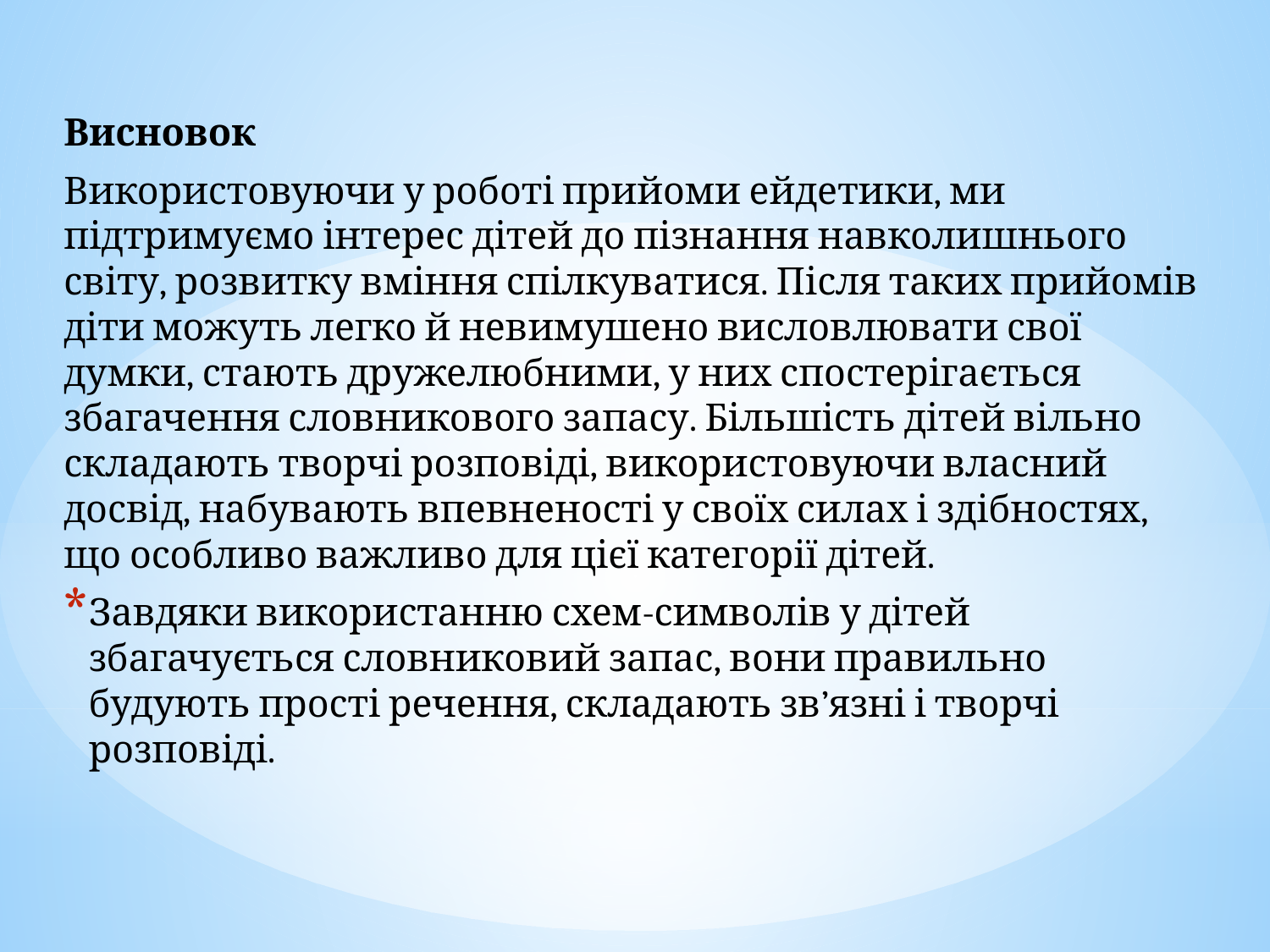

Висновок
Використовуючи у роботі прийоми ейдетики, ми підтримуємо інтерес дітей до пізнання навколишнього світу, розвитку вміння спілкуватися. Після таких прийомів діти можуть легко й невимушено висловлювати свої думки, стають дружелюбними, у них спостерігається збагачення словникового запасу. Більшість дітей вільно складають творчі розповіді, використовуючи власний досвід, набувають впевненості у своїх силах і здібностях, що особливо важливо для цієї категорії дітей.
Завдяки використанню схем-символів у дітей збагачується словниковий запас, вони правильно будують прості речення, складають зв’язні і творчі розповіді.